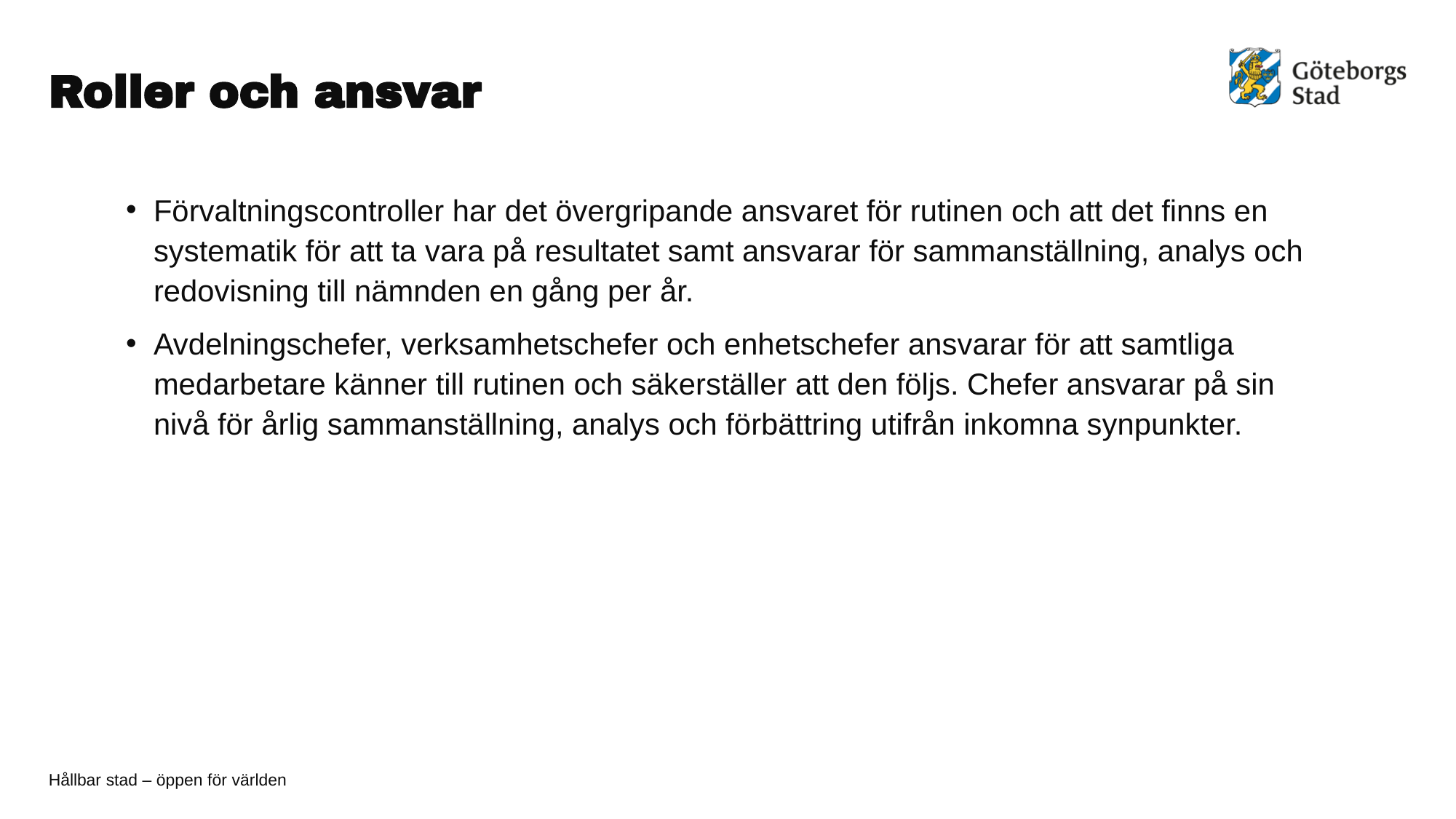

# Roller och ansvar
Förvaltningscontroller har det övergripande ansvaret för rutinen och att det finns en systematik för att ta vara på resultatet samt ansvarar för sammanställning, analys och redovisning till nämnden en gång per år.
Avdelningschefer, verksamhetschefer och enhetschefer ansvarar för att samtliga medarbetare känner till rutinen och säkerställer att den följs. Chefer ansvarar på sin nivå för årlig sammanställning, analys och förbättring utifrån inkomna synpunkter.